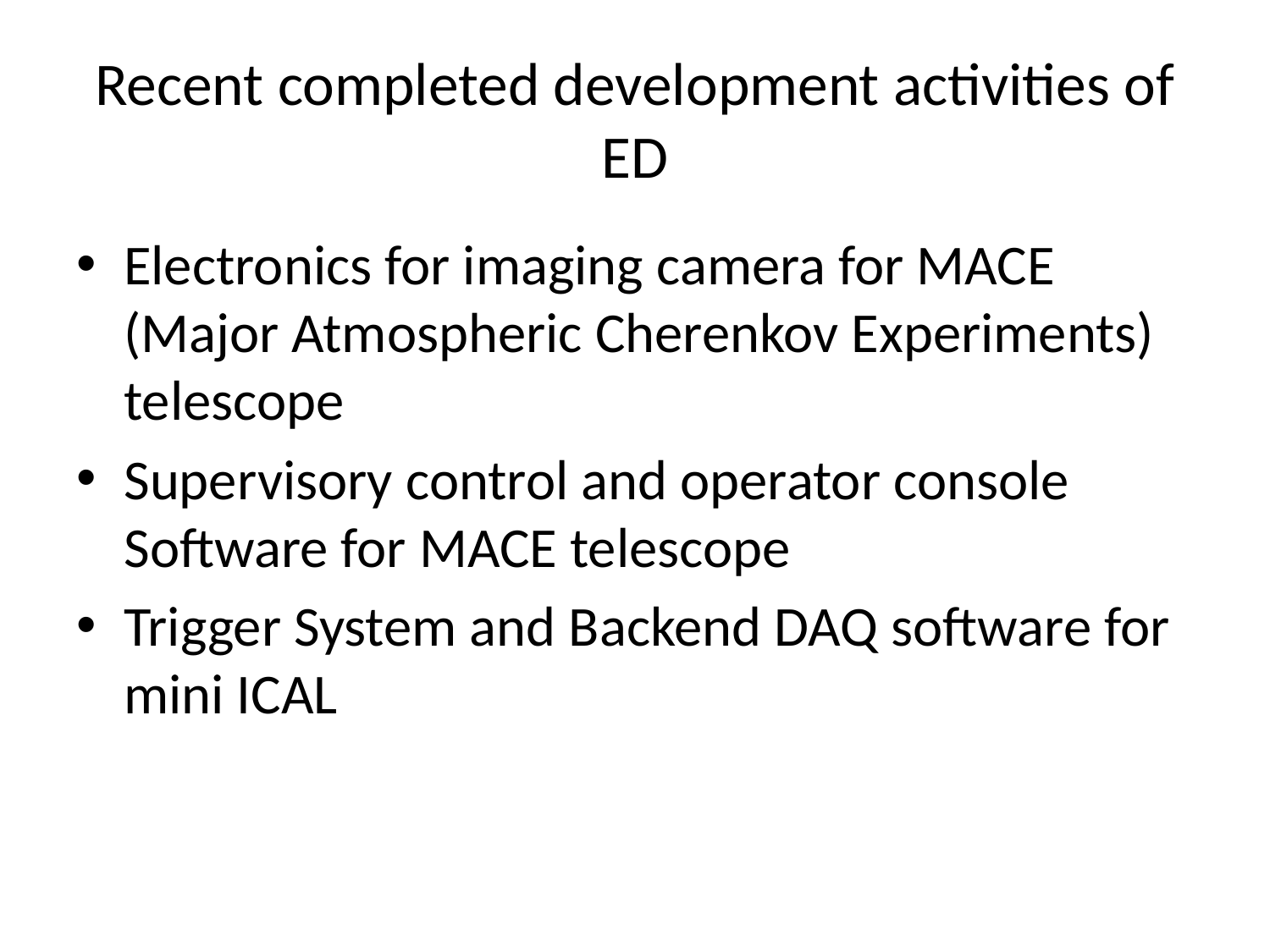

# Recent completed development activities of ED
Electronics for imaging camera for MACE (Major Atmospheric Cherenkov Experiments) telescope
Supervisory control and operator console Software for MACE telescope
Trigger System and Backend DAQ software for mini ICAL